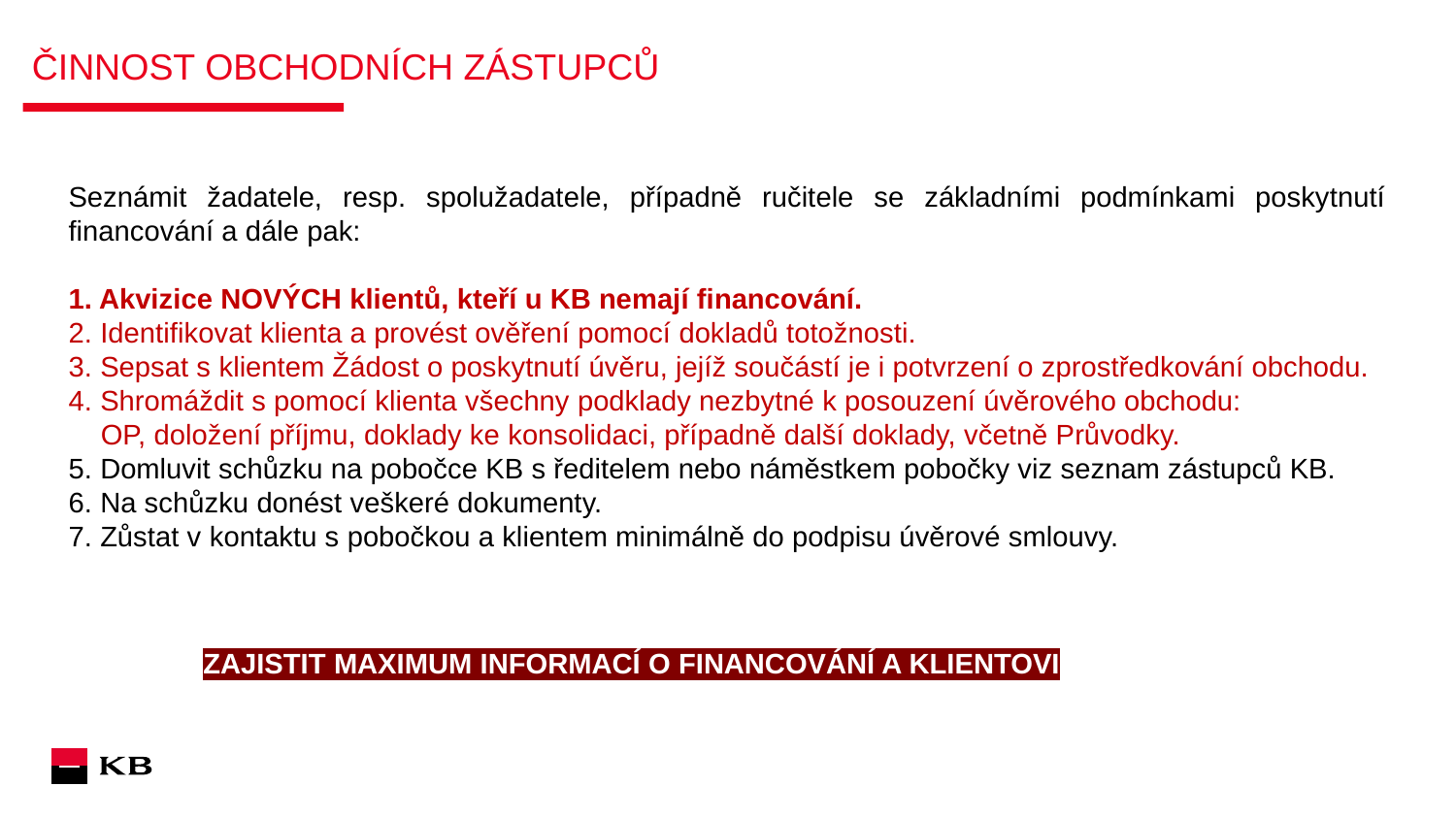

# ČINNOST OBCHODNÍCH ZÁSTUPCŮ
Seznámit žadatele, resp. spolužadatele, případně ručitele se základními podmínkami poskytnutí financování a dále pak:

1. Akvizice NOVÝCH klientů, kteří u KB nemají financování.
2. Identifikovat klienta a provést ověření pomocí dokladů totožnosti.
3. Sepsat s klientem Žádost o poskytnutí úvěru, jejíž součástí je i potvrzení o zprostředkování obchodu.
4. Shromáždit s pomocí klienta všechny podklady nezbytné k posouzení úvěrového obchodu:
    OP, doložení příjmu, doklady ke konsolidaci, případně další doklady, včetně Průvodky.
5. Domluvit schůzku na pobočce KB s ředitelem nebo náměstkem pobočky viz seznam zástupců KB.
6. Na schůzku donést veškeré dokumenty.
7. Zůstat v kontaktu s pobočkou a klientem minimálně do podpisu úvěrové smlouvy.

ZAJISTIT MAXIMUM INFORMACÍ O FINANCOVÁNÍ A KLIENTOVI